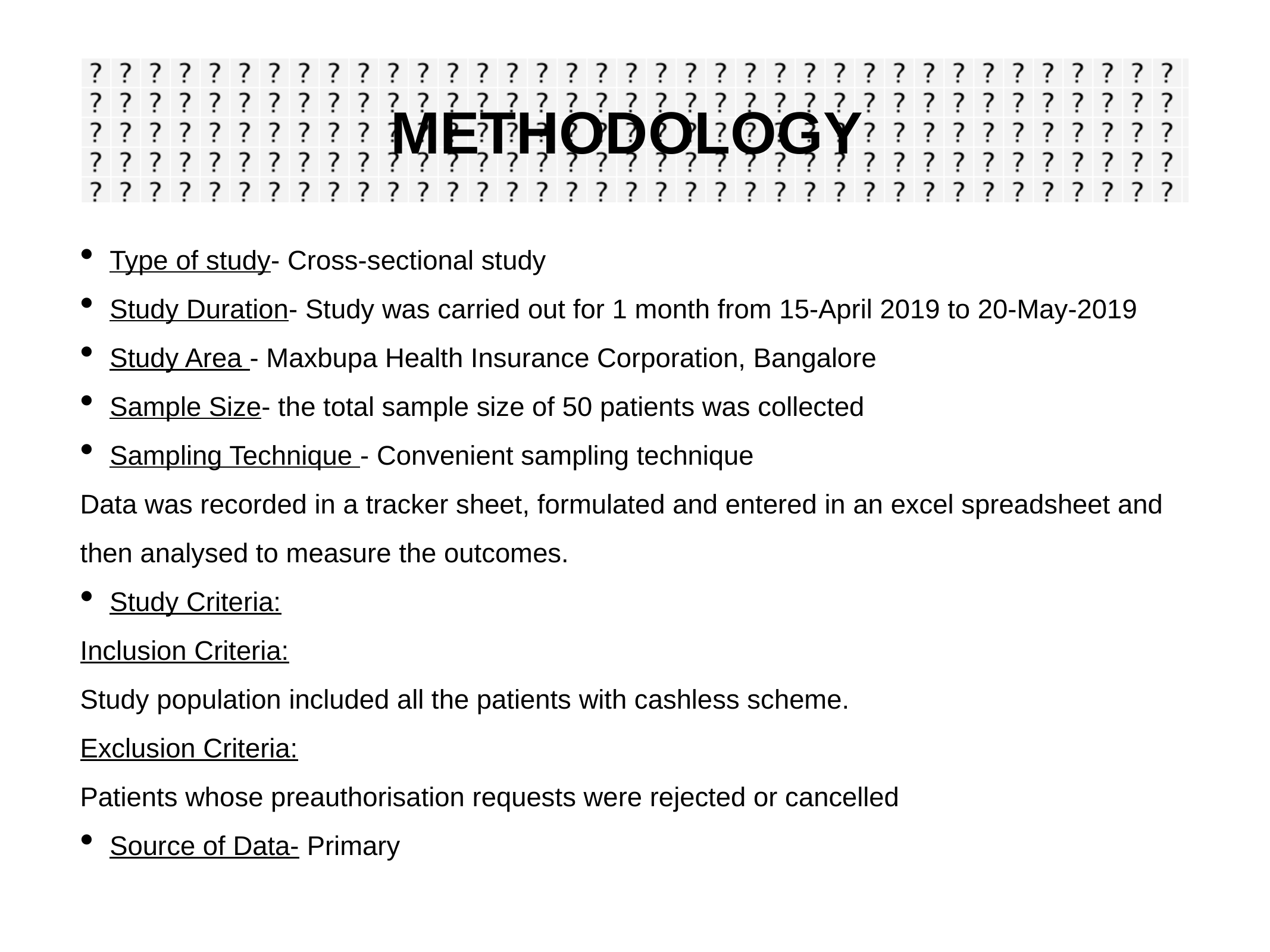

# Methodology
Type of study- Cross-sectional study
Study Duration- Study was carried out for 1 month from 15-April 2019 to 20-May-2019
Study Area - Maxbupa Health Insurance Corporation, Bangalore
Sample Size- the total sample size of 50 patients was collected
Sampling Technique - Convenient sampling technique
Data was recorded in a tracker sheet, formulated and entered in an excel spreadsheet and then analysed to measure the outcomes.
Study Criteria:
Inclusion Criteria:
Study population included all the patients with cashless scheme.
Exclusion Criteria:
Patients whose preauthorisation requests were rejected or cancelled
Source of Data- Primary